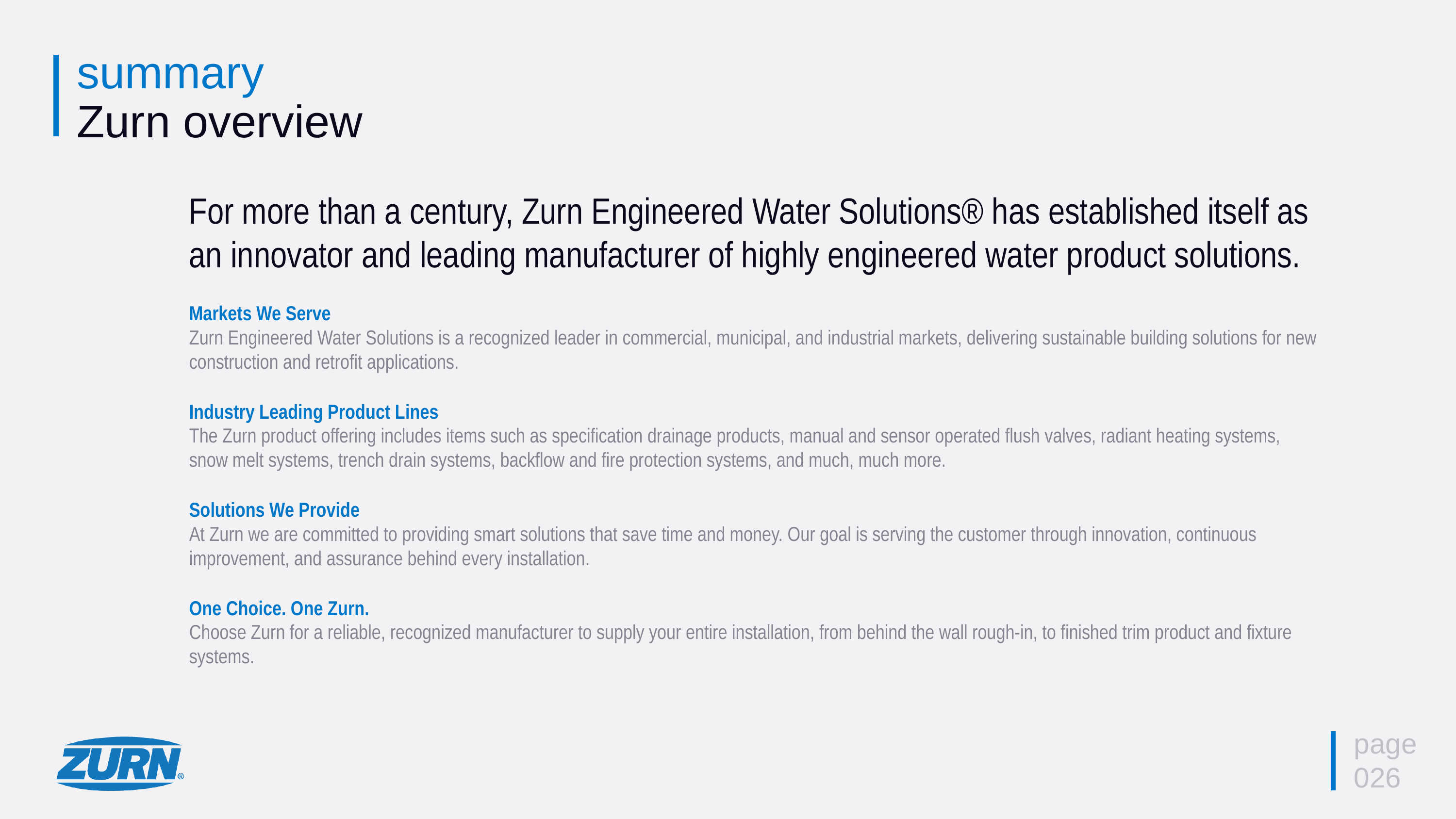

# summary Zurn overview
For more than a century, Zurn Engineered Water Solutions® has established itself as an innovator and leading manufacturer of highly engineered water product solutions.
Markets We Serve
Zurn Engineered Water Solutions is a recognized leader in commercial, municipal, and industrial markets, delivering sustainable building solutions for new construction and retrofit applications.
Industry Leading Product Lines
The Zurn product offering includes items such as specification drainage products, manual and sensor operated flush valves, radiant heating systems, snow melt systems, trench drain systems, backflow and fire protection systems, and much, much more.
Solutions We Provide
At Zurn we are committed to providing smart solutions that save time and money. Our goal is serving the customer through innovation, continuous improvement, and assurance behind every installation.
One Choice. One Zurn.
Choose Zurn for a reliable, recognized manufacturer to supply your entire installation, from behind the wall rough-in, to finished trim product and fixture systems.
page
026